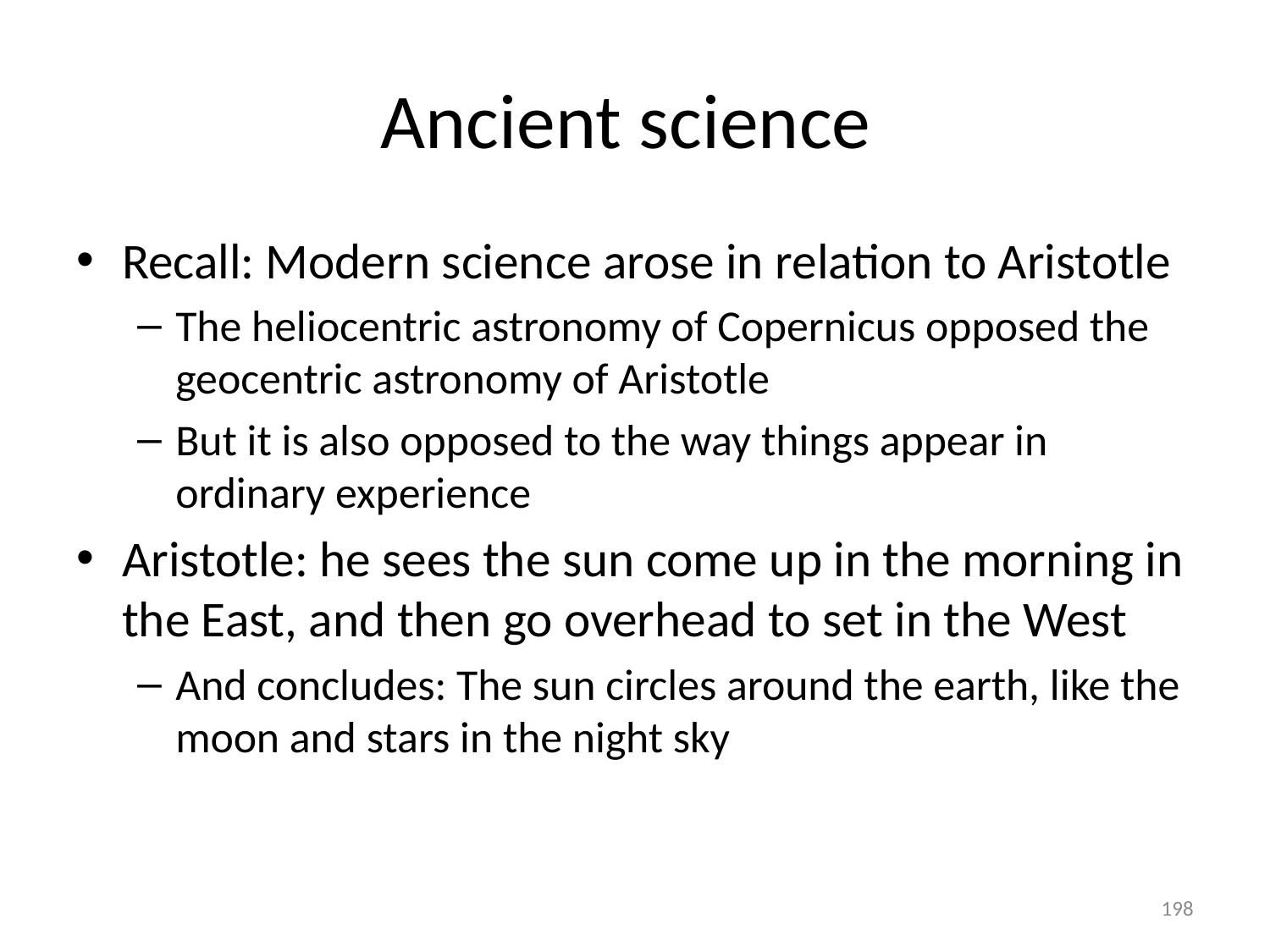

# Ancient science
Recall: Modern science arose in relation to Aristotle
The heliocentric astronomy of Copernicus opposed the geocentric astronomy of Aristotle
But it is also opposed to the way things appear in ordinary experience
Aristotle: he sees the sun come up in the morning in the East, and then go overhead to set in the West
And concludes: The sun circles around the earth, like the moon and stars in the night sky
198